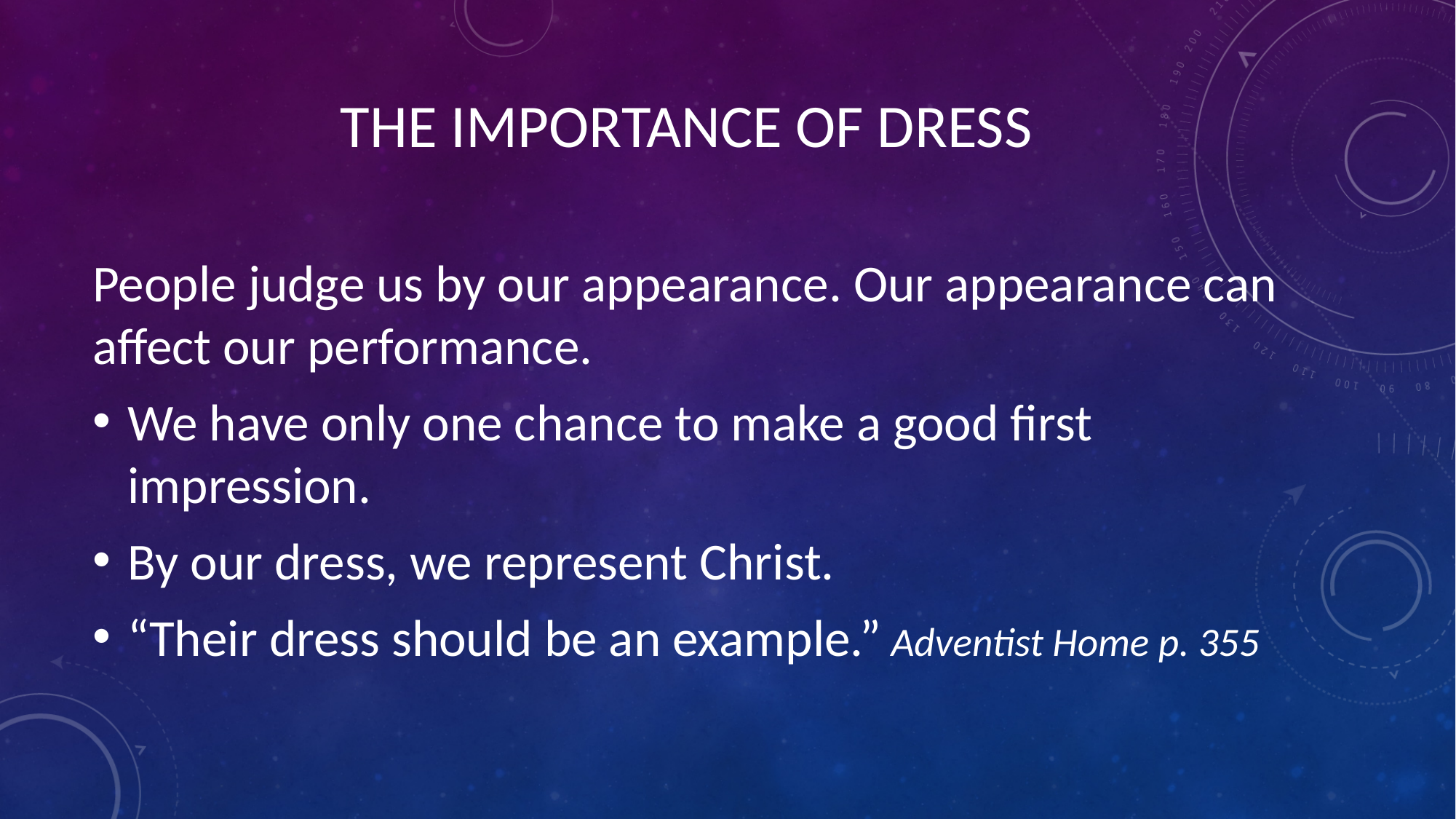

# The Importance of Dress
People judge us by our appearance. Our appearance can affect our performance.
We have only one chance to make a good first impression.
By our dress, we represent Christ.
“Their dress should be an example.” Adventist Home p. 355